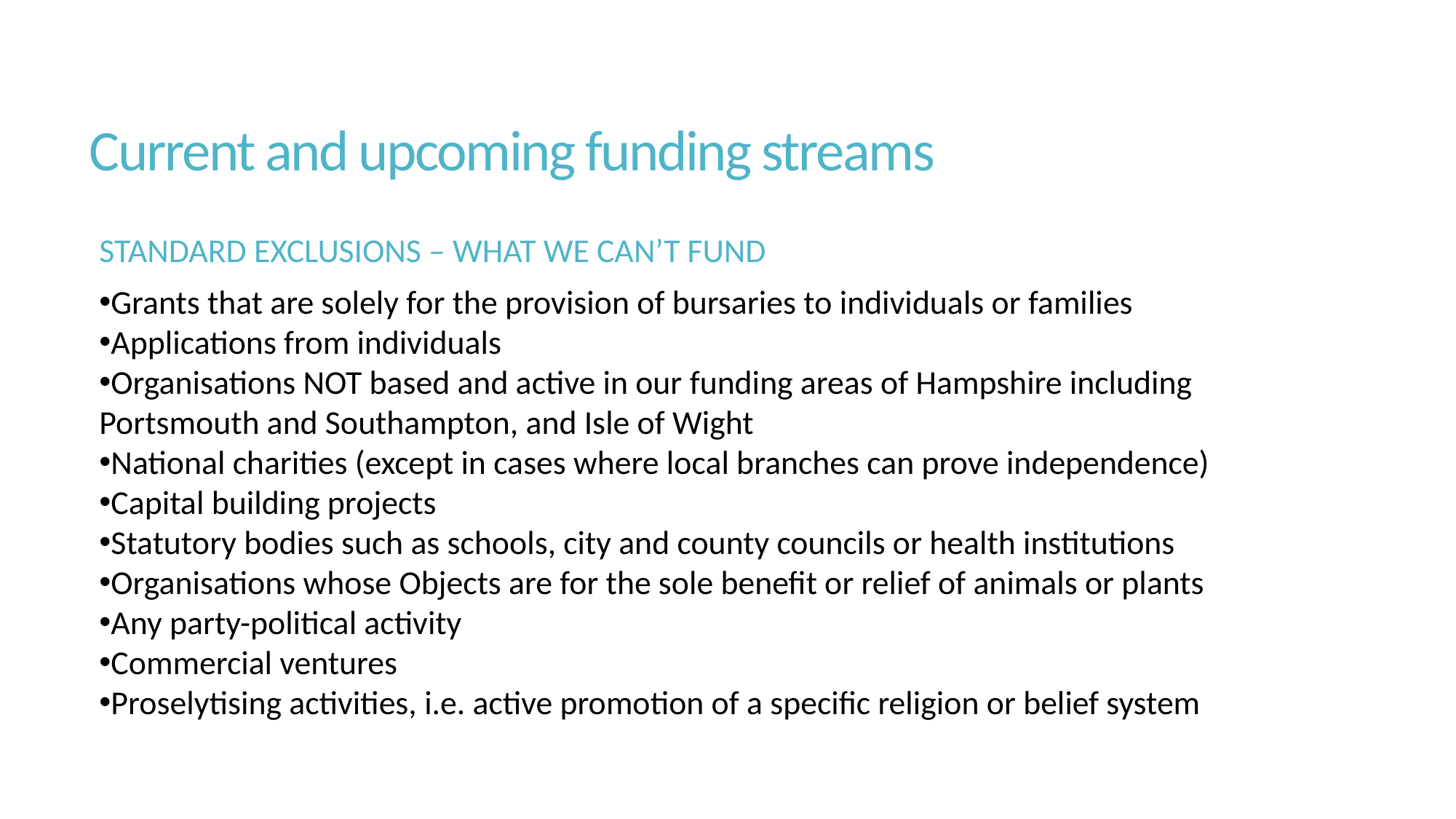

# Current and upcoming funding streams
STANDARD EXCLUSIONS – WHAT WE CAN’T FUND
Grants that are solely for the provision of bursaries to individuals or families
Applications from individuals
Organisations NOT based and active in our funding areas of Hampshire including Portsmouth and Southampton, and Isle of Wight
National charities (except in cases where local branches can prove independence)
Capital building projects
Statutory bodies such as schools, city and county councils or health institutions
Organisations whose Objects are for the sole benefit or relief of animals or plants
Any party-political activity
Commercial ventures
Proselytising activities, i.e. active promotion of a specific religion or belief system